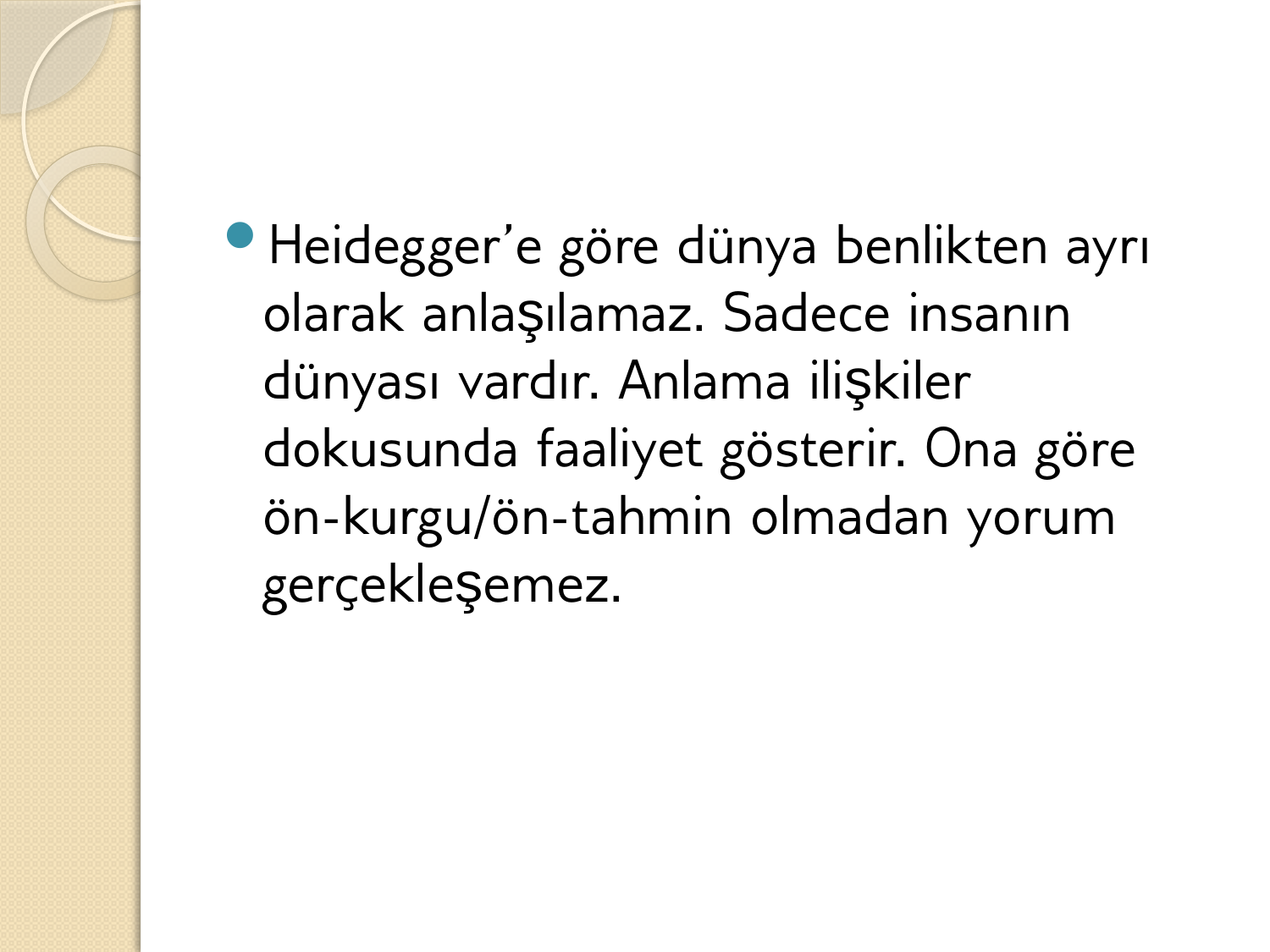

#
Heidegger’e göre dünya benlikten ayrı olarak anlaşılamaz. Sadece insanın dünyası vardır. Anlama ilişkiler dokusunda faaliyet gösterir. Ona göre ön-kurgu/ön-tahmin olmadan yorum gerçekleşemez.